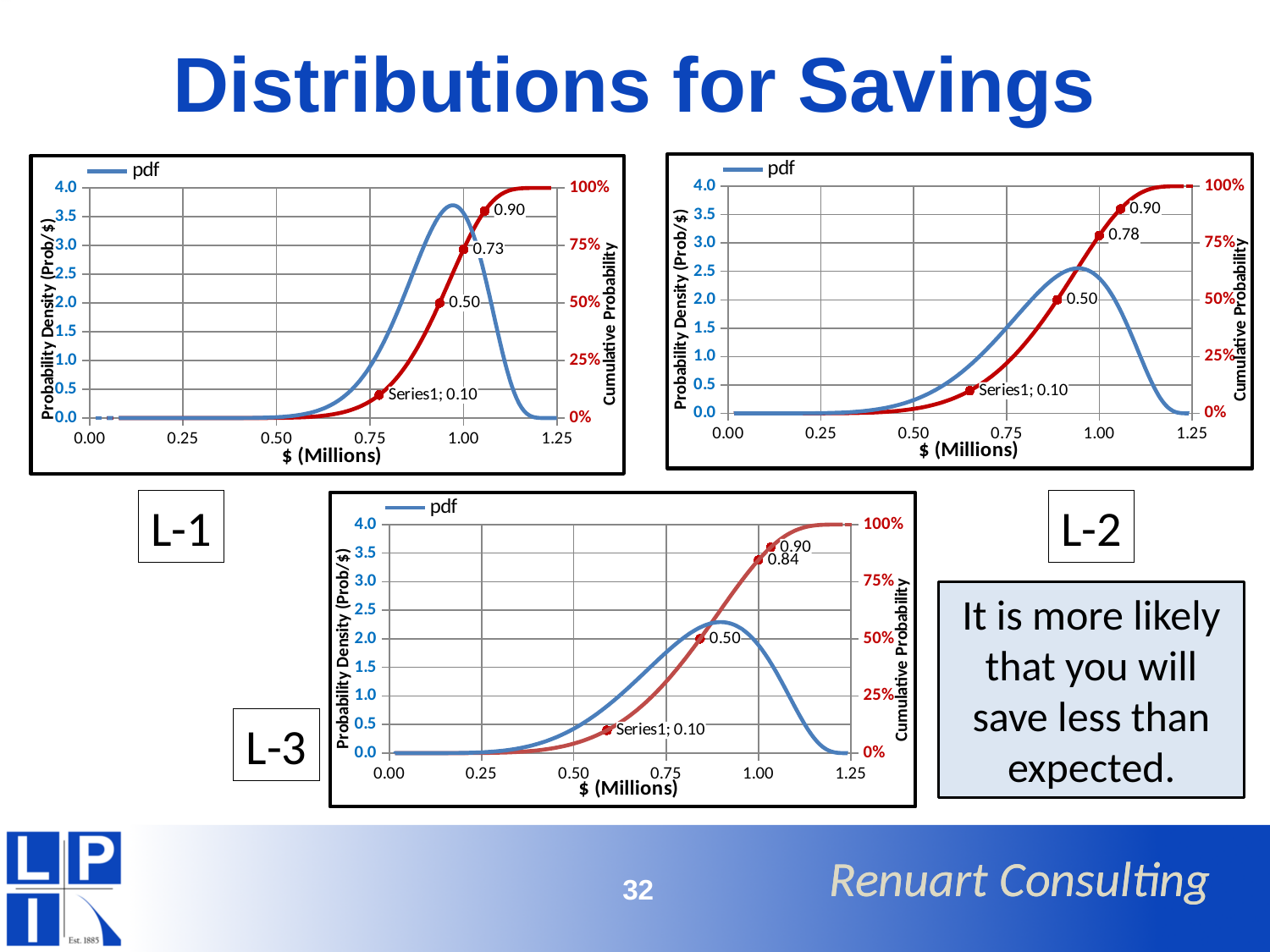

# Distributions for Savings

### Chart

| Category |  |  |  |
|---|---|---|---|

### Chart

| Category |  |  |  |
|---|---|---|---|
L-1

### Chart

| Category |  |  |  |
|---|---|---|---|
L-2
It is more likely that you will save less than expected.
L-3
32